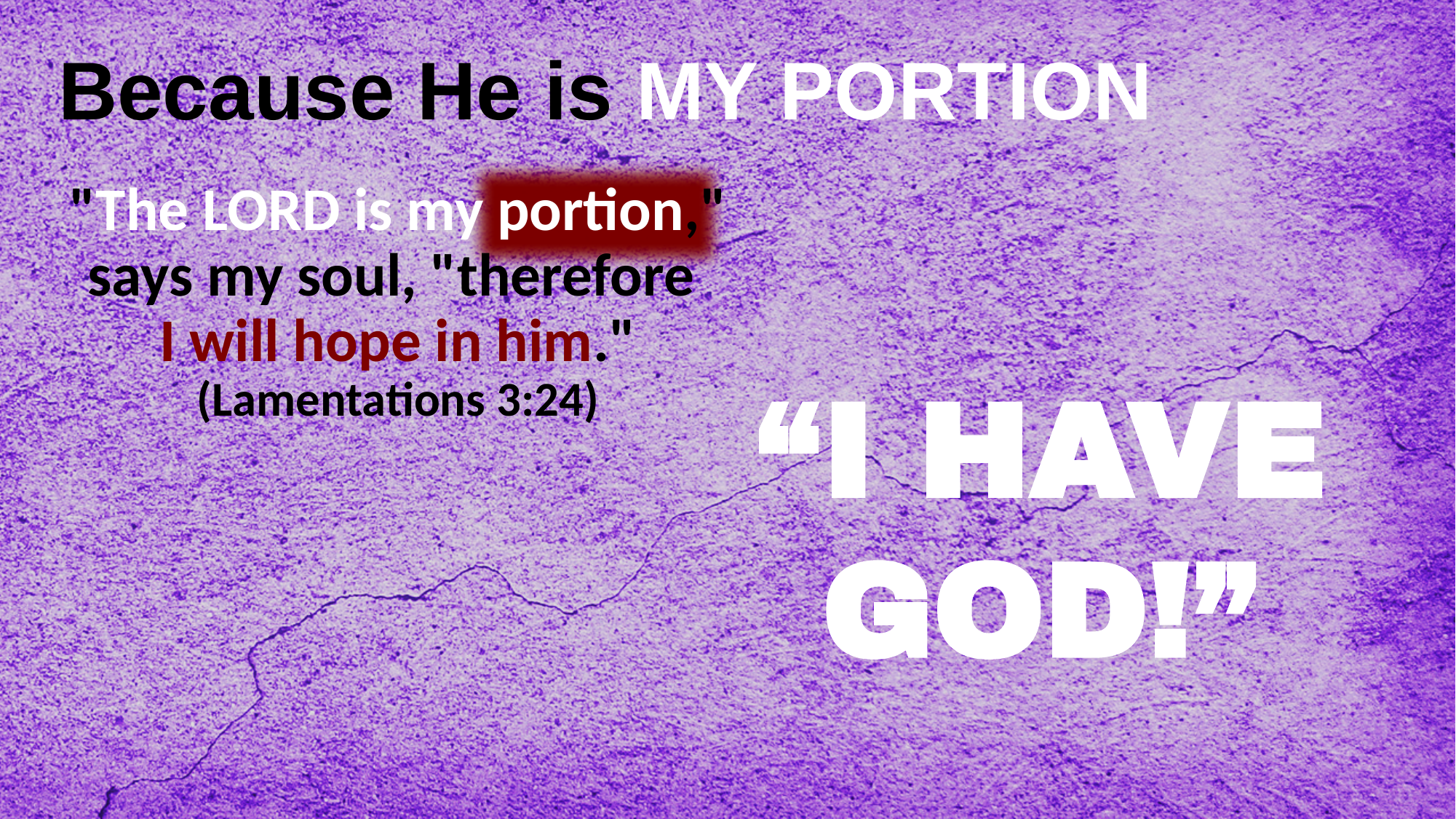

# Because He is MY PORTION

"The LORD is my portion," says my soul, "therefore
I will hope in him." (Lamentations 3:24)

“I HAVE GOD!”